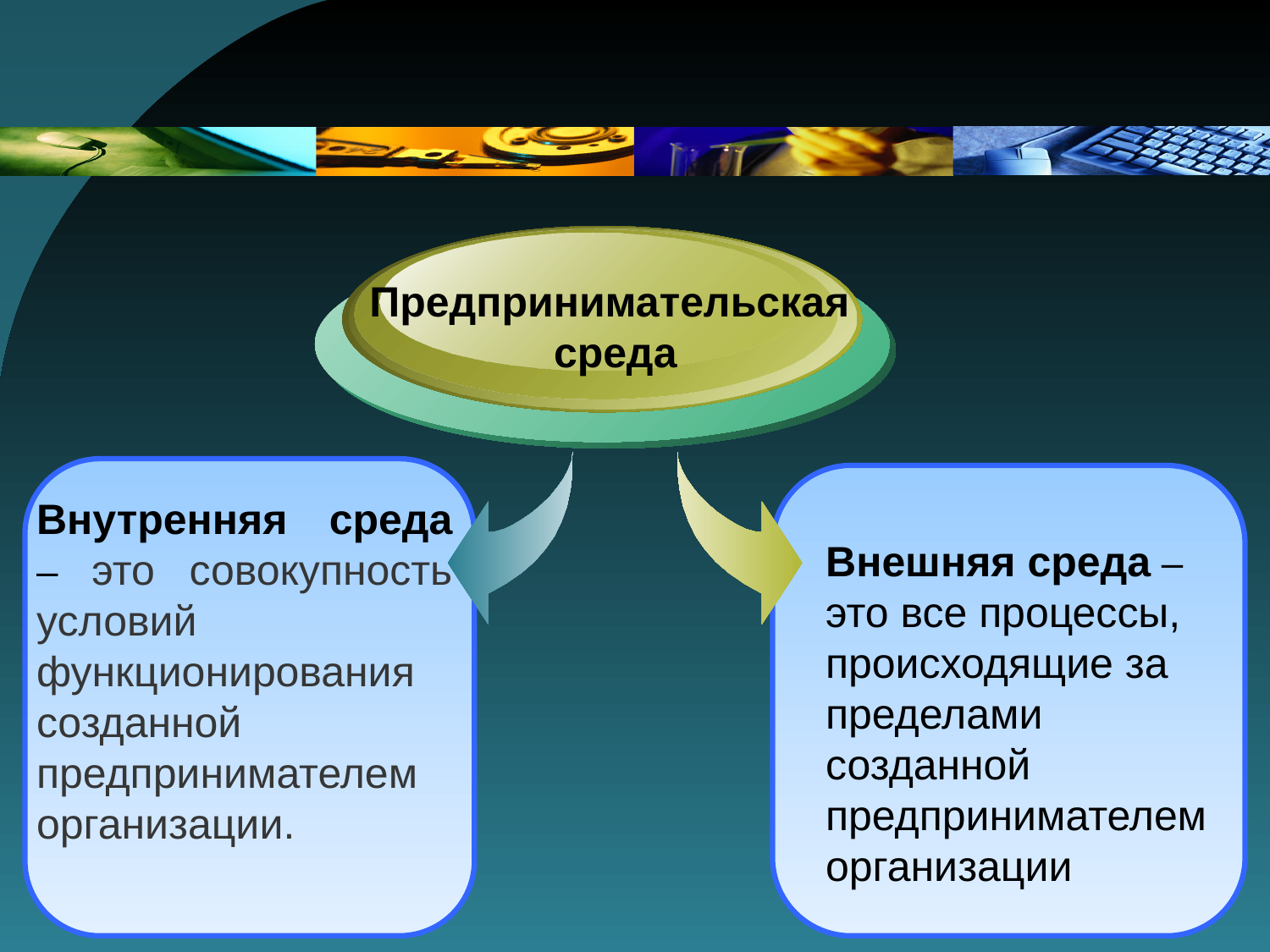

Предпринимательская
среда

Внутренняя среда – это совокупность условий функционирования созданной предпринимателем организации.
Внешняя среда – это все процессы, происходящие за пределами созданной предпринимателем организации